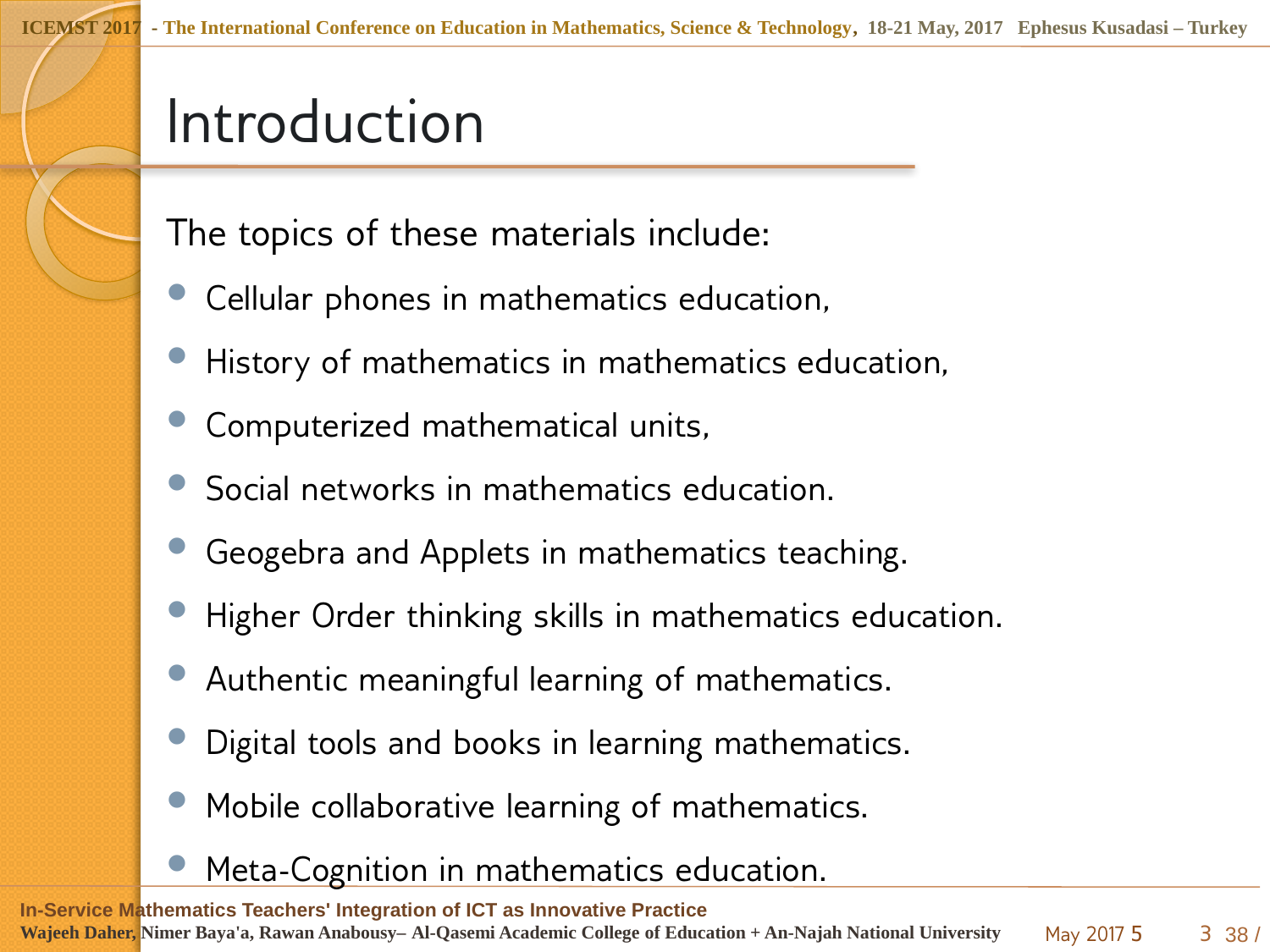

# Introduction
The topics of these materials include:
Cellular phones in mathematics education,
History of mathematics in mathematics education,
Computerized mathematical units,
Social networks in mathematics education.
Geogebra and Applets in mathematics teaching.
Higher Order thinking skills in mathematics education.
Authentic meaningful learning of mathematics.
Digital tools and books in learning mathematics.
Mobile collaborative learning of mathematics.
Meta-Cognition in mathematics education.
5 May 2017
3